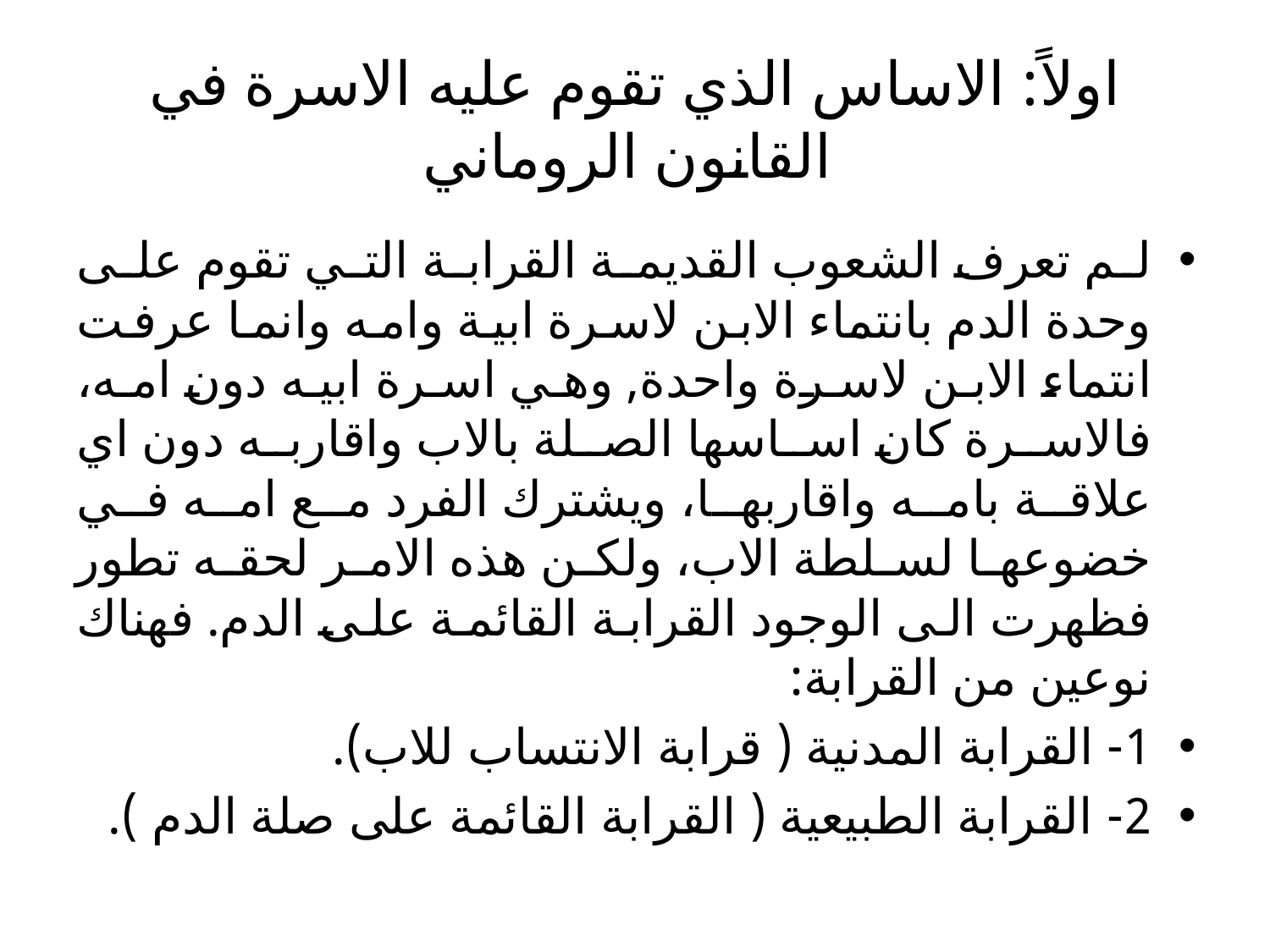

# اولاً: الاساس الذي تقوم عليه الاسرة في القانون الروماني
لم تعرف الشعوب القديمة القرابة التي تقوم على وحدة الدم بانتماء الابن لاسرة ابية وامه وانما عرفت انتماء الابن لاسرة واحدة, وهي اسرة ابيه دون امه، فالاسرة كان اساسها الصلة بالاب واقاربه دون اي علاقة بامه واقاربها، ويشترك الفرد مع امه في خضوعها لسلطة الاب، ولكن هذه الامر لحقه تطور فظهرت الى الوجود القرابة القائمة على الدم. فهناك نوعين من القرابة:
1- القرابة المدنية ( قرابة الانتساب للاب).
2- القرابة الطبيعية ( القرابة القائمة على صلة الدم ).